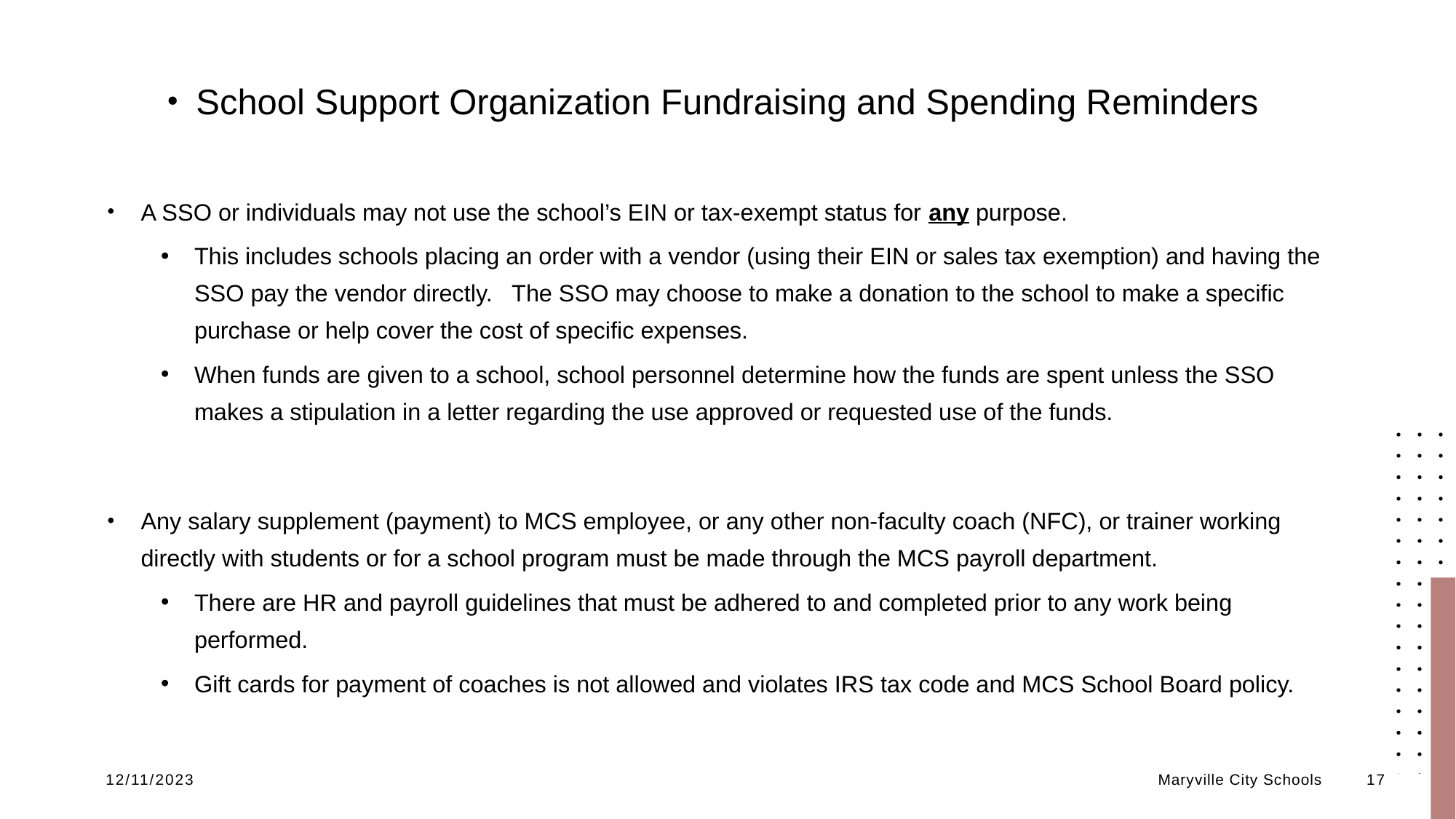

School Support Organization Fundraising and Spending Reminders

A SSO or individuals may not use the school’s EIN or tax-exempt status for any purpose.
This includes schools placing an order with a vendor (using their EIN or sales tax exemption) and having the SSO pay the vendor directly.   The SSO may choose to make a donation to the school to make a specific purchase or help cover the cost of specific expenses.
When funds are given to a school, school personnel determine how the funds are spent unless the SSO makes a stipulation in a letter regarding the use approved or requested use of the funds.

Any salary supplement (payment) to MCS employee, or any other non-faculty coach (NFC), or trainer working directly with students or for a school program must be made through the MCS payroll department.
There are HR and payroll guidelines that must be adhered to and completed prior to any work being performed.
Gift cards for payment of coaches is not allowed and violates IRS tax code and MCS School Board policy.

12/11/2023
Maryville City Schools
17